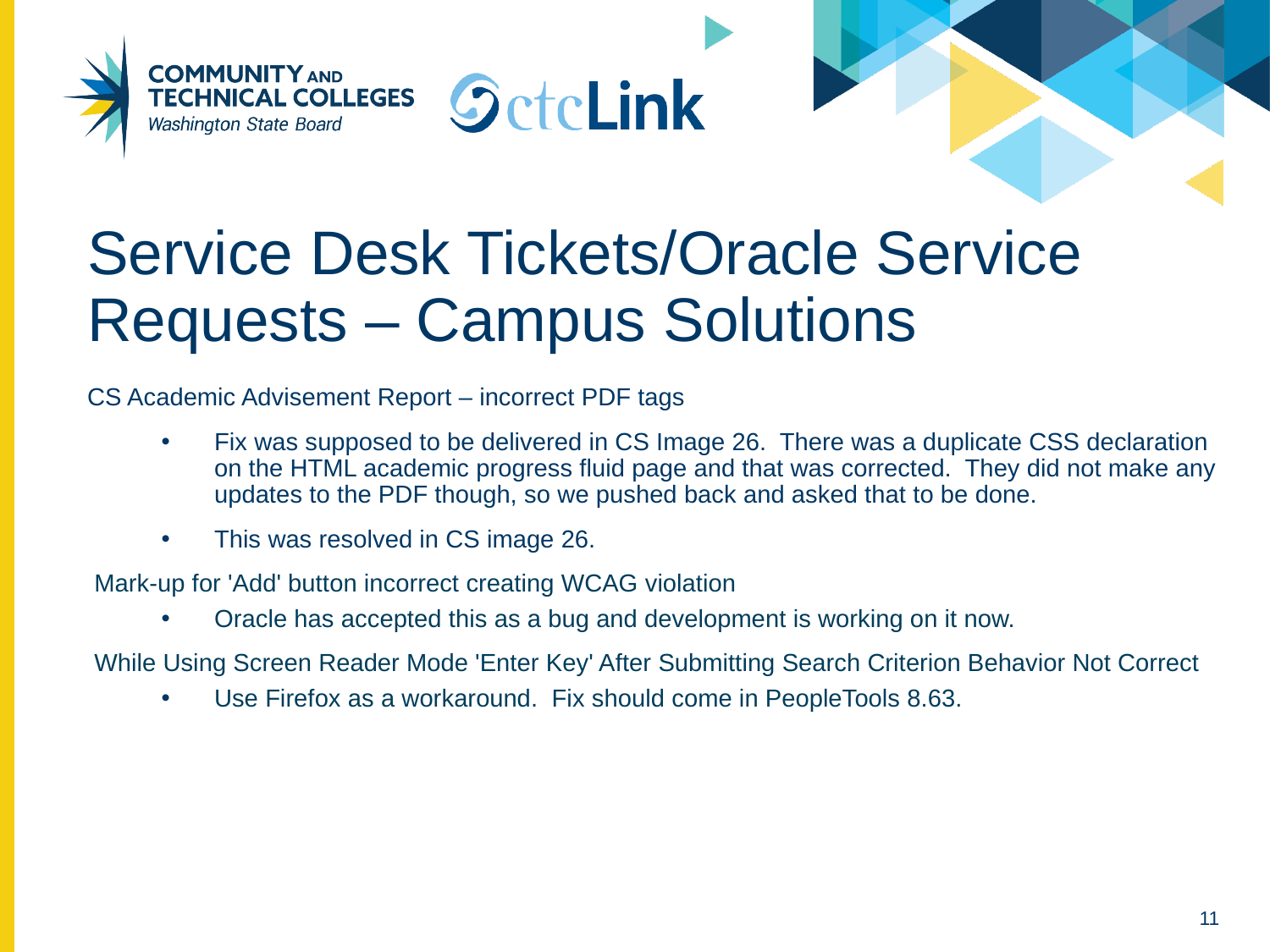

# Service Desk Tickets/Oracle Service Requests – Campus Solutions
CS Academic Advisement Report – incorrect PDF tags
Fix was supposed to be delivered in CS Image 26.  There was a duplicate CSS declaration on the HTML academic progress fluid page and that was corrected.  They did not make any updates to the PDF though, so we pushed back and asked that to be done.
This was resolved in CS image 26.
Mark-up for 'Add' button incorrect creating WCAG violation
Oracle has accepted this as a bug and development is working on it now.
While Using Screen Reader Mode 'Enter Key' After Submitting Search Criterion Behavior Not Correct
Use Firefox as a workaround.  Fix should come in PeopleTools 8.63.
11